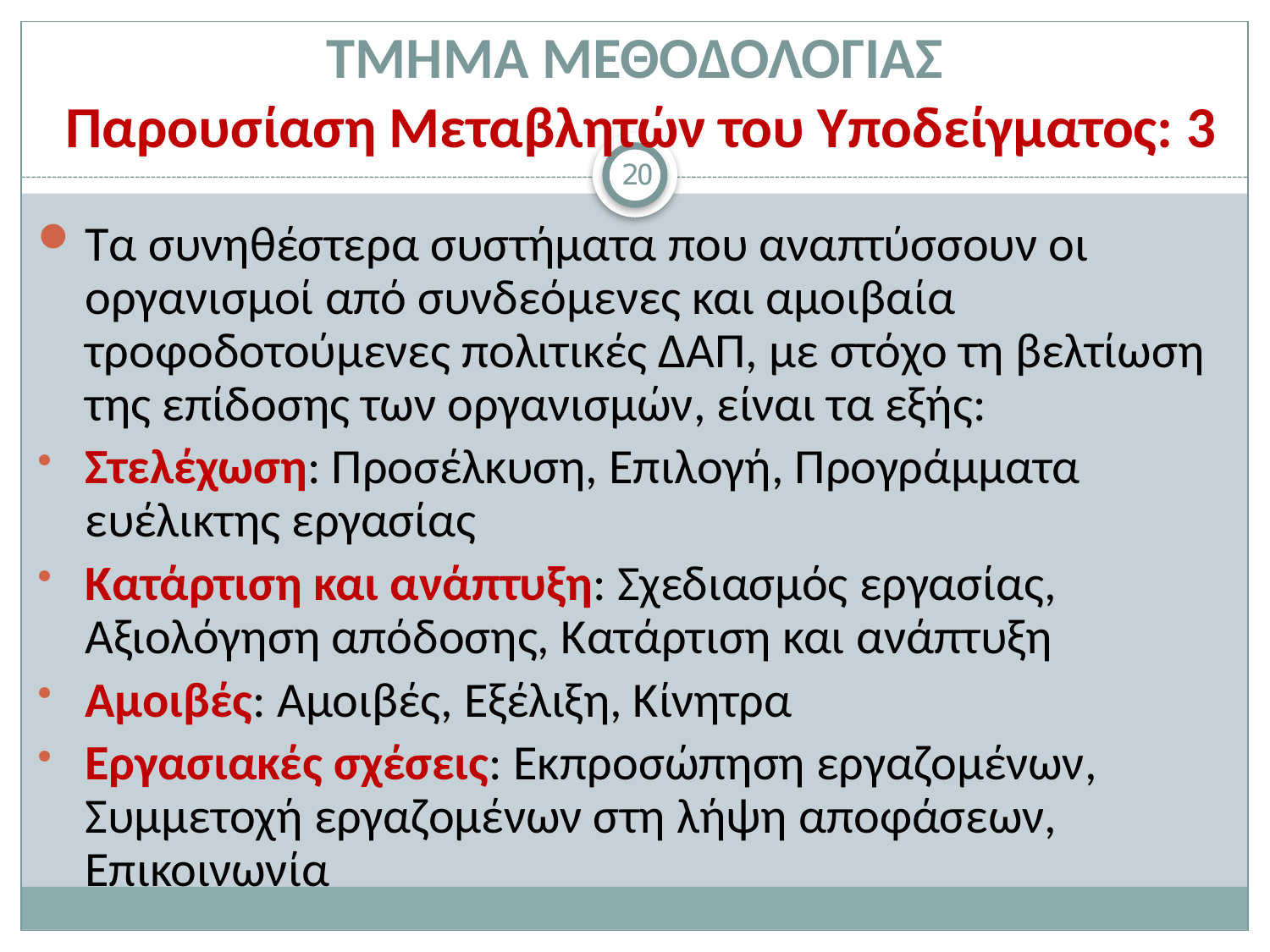

# ΤΜΗΜΑ ΜΕΘΟΔΟΛΟΓΙΑΣ Παρουσίαση Μεταβλητών του Υποδείγματος: 3
20
Τα συνηθέστερα συστήματα που αναπτύσσουν οι οργανισμοί από συνδεόμενες και αμοιβαία τροφοδοτούμενες πολιτικές ΔΑΠ, με στόχο τη βελτίωση της επίδοσης των οργανισμών, είναι τα εξής:
Στελέχωση: Προσέλκυση, Επιλογή, Προγράμματα ευέλικτης εργασίας
Κατάρτιση και ανάπτυξη: Σχεδιασμός εργασίας, Αξιολόγηση απόδοσης, Κατάρτιση και ανάπτυξη
Αμοιβές: Αμοιβές, Εξέλιξη, Κίνητρα
Εργασιακές σχέσεις: Εκπροσώπηση εργαζομένων, Συμμετοχή εργαζομένων στη λήψη αποφάσεων, Επικοινωνία